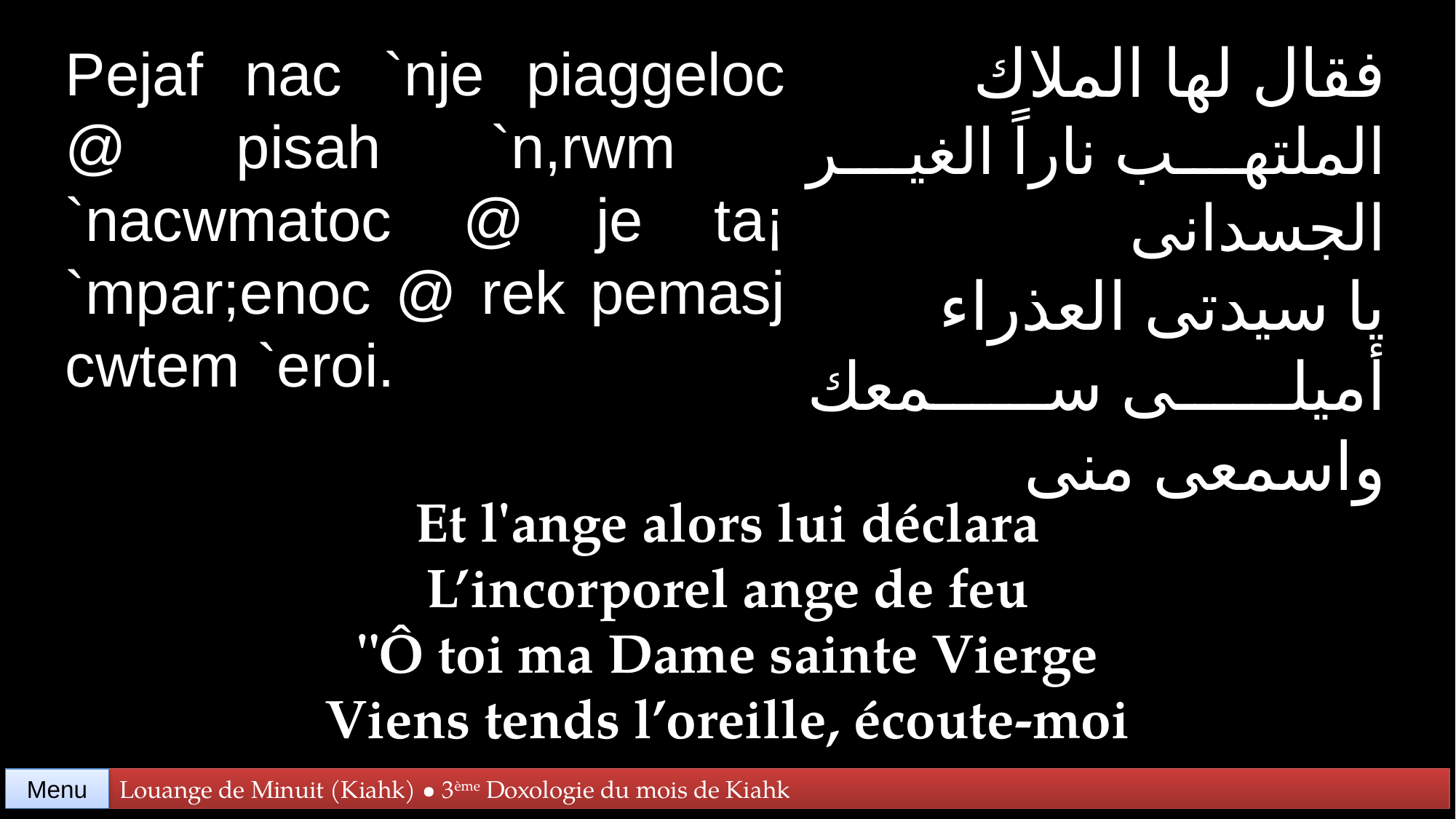

فقال لها الملاك
الملتهب ناراً الغير الجسدانى
يا سيدتى العذراء
أميلى سمعك واسمعى منى
Pejaf nac `nje piaggeloc @ pisah `n,rwm
`nacwmatoc @ je ta¡
`mpar;enoc @ rek pemasj cwtem `eroi.
Et l'ange alors lui déclara
L’incorporel ange de feu
"Ô toi ma Dame sainte Vierge
Viens tends l’oreille, écoute-moi
Menu
Louange de Minuit (Kiahk) • 3ème Doxologie du mois de Kiahk